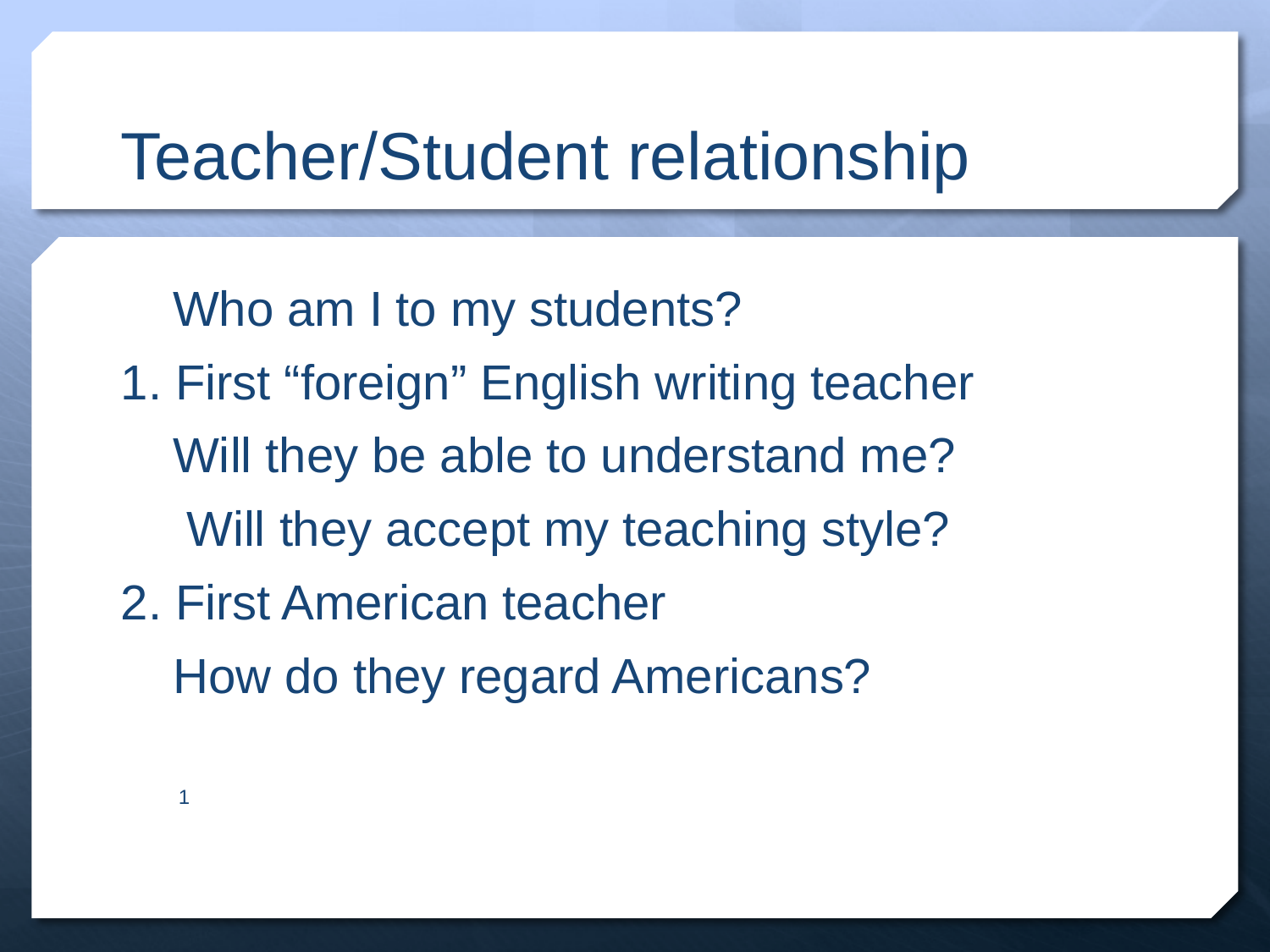

# Teacher/Student relationship
		Who am I to my students?
1. First “foreign” English writing teacher
	Will they be able to understand me?
	 Will they accept my teaching style?
2. First American teacher
	How do they regard Americans?

	 1